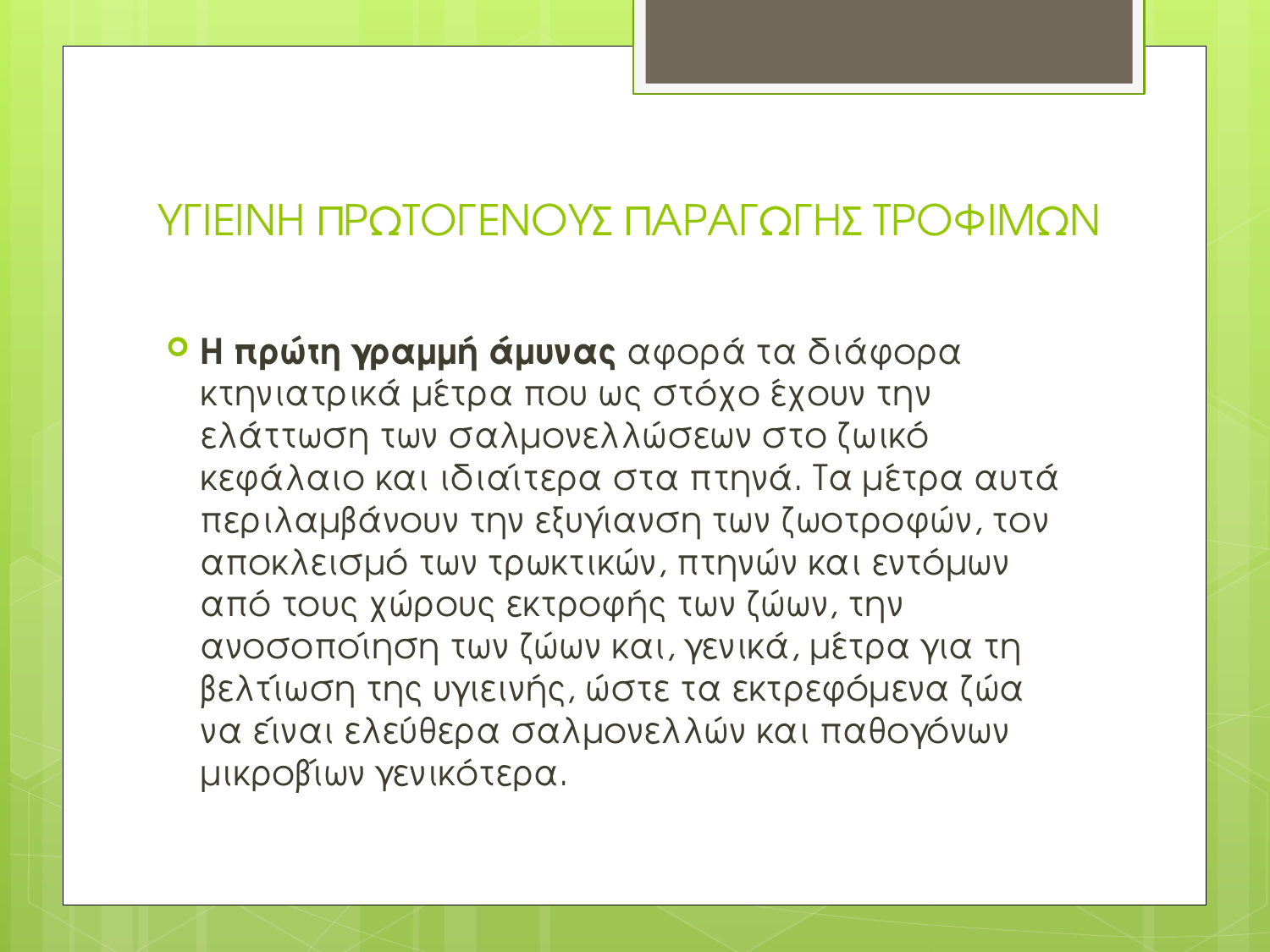

# ΥΓΙΕΙΝΗ ΠΡΩΤΟΓΕΝΟΥΣ ΠΑΡΑΓΩΓΗΣ ΤΡΟΦΙΜΩΝ
Η πρώτη γραμμή άμυνας αφορά τα διάφορα κτηνιατρικά μέτρα που ως στόχο έχουν την ελάττωση των σαλμονελλώσεων στο ζωικό κεφάλαιο και ιδιαίτερα στα πτηνά. Τα μέτρα αυτά περιλαμβάνουν την εξυγίανση των ζωοτροφών, τον αποκλεισμό των τρωκτικών, πτηνών και εντόμων από τους χώρους εκτροφής των ζώων, την ανοσοποίηση των ζώων και, γενικά, μέτρα για τη βελτίωση της υγιεινής, ώστε τα εκτρεφόμενα ζώα να είναι ελεύθερα σαλμονελλών και παθογόνων μικροβίων γενικότερα.